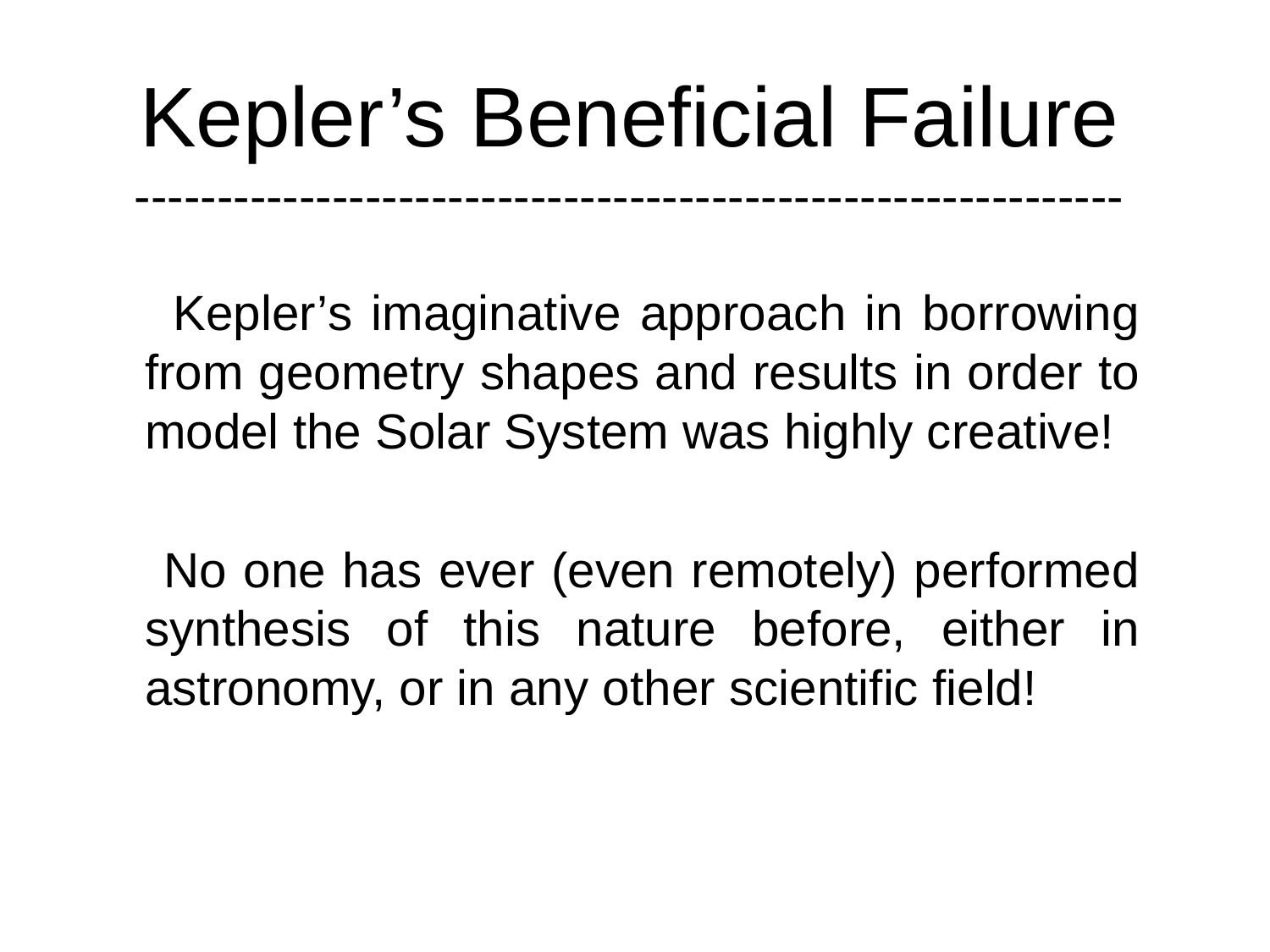

Kepler’s Beneficial Failure
------------------------------------------------------------
    Kepler’s imaginative approach in borrowing from geometry shapes and results in order to model the Solar System was highly creative!

    No one has ever (even remotely) performed synthesis of this nature before, either in astronomy, or in any other scientific field!